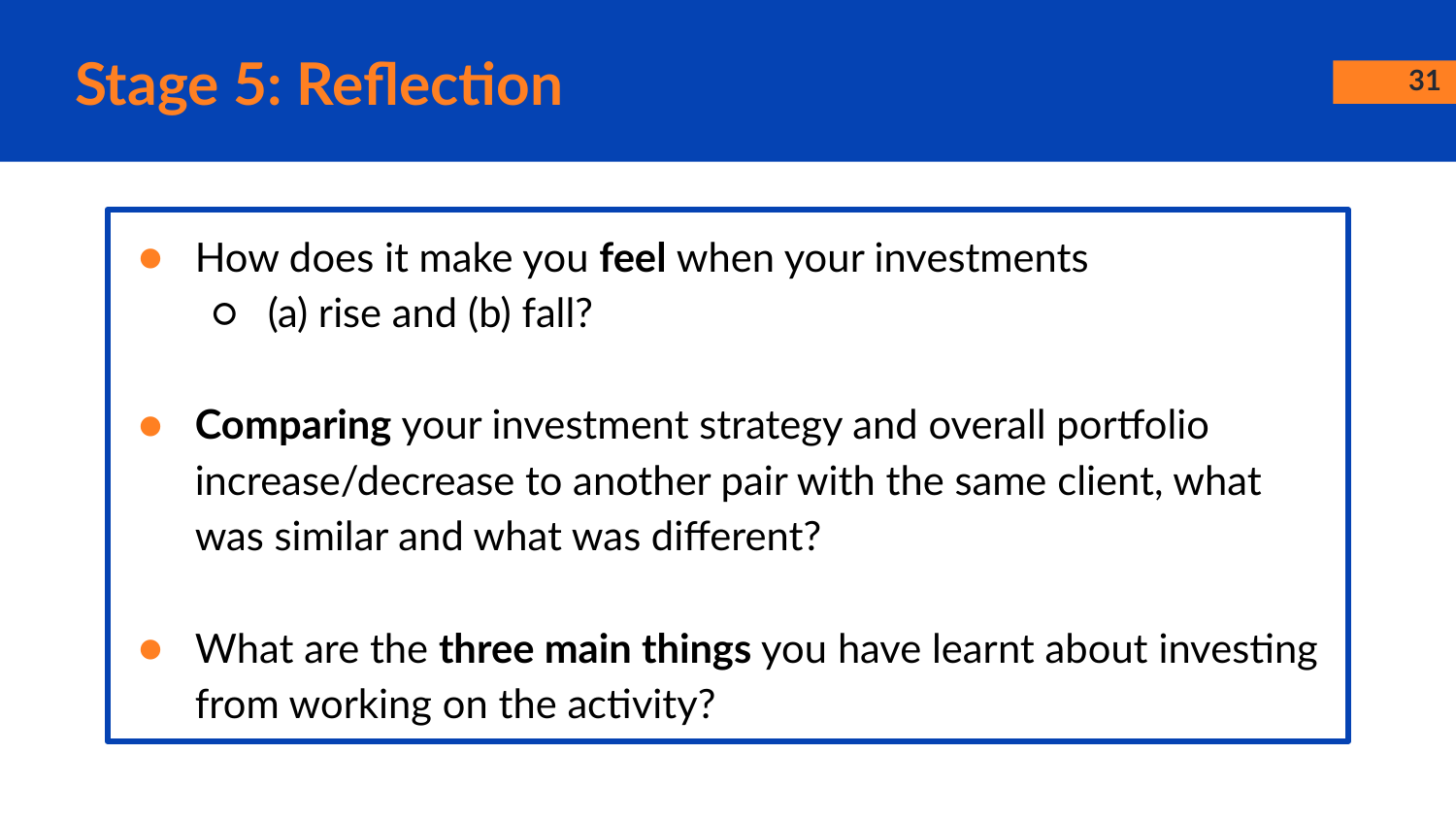

# Stage 5: Reflection
31

How does it make you feel when your investments
(a) rise and (b) fall?

Comparing your investment strategy and overall portfolio increase/decrease to another pair with the same client, what was similar and what was different?

What are the three main things you have learnt about investing from working on the activity?